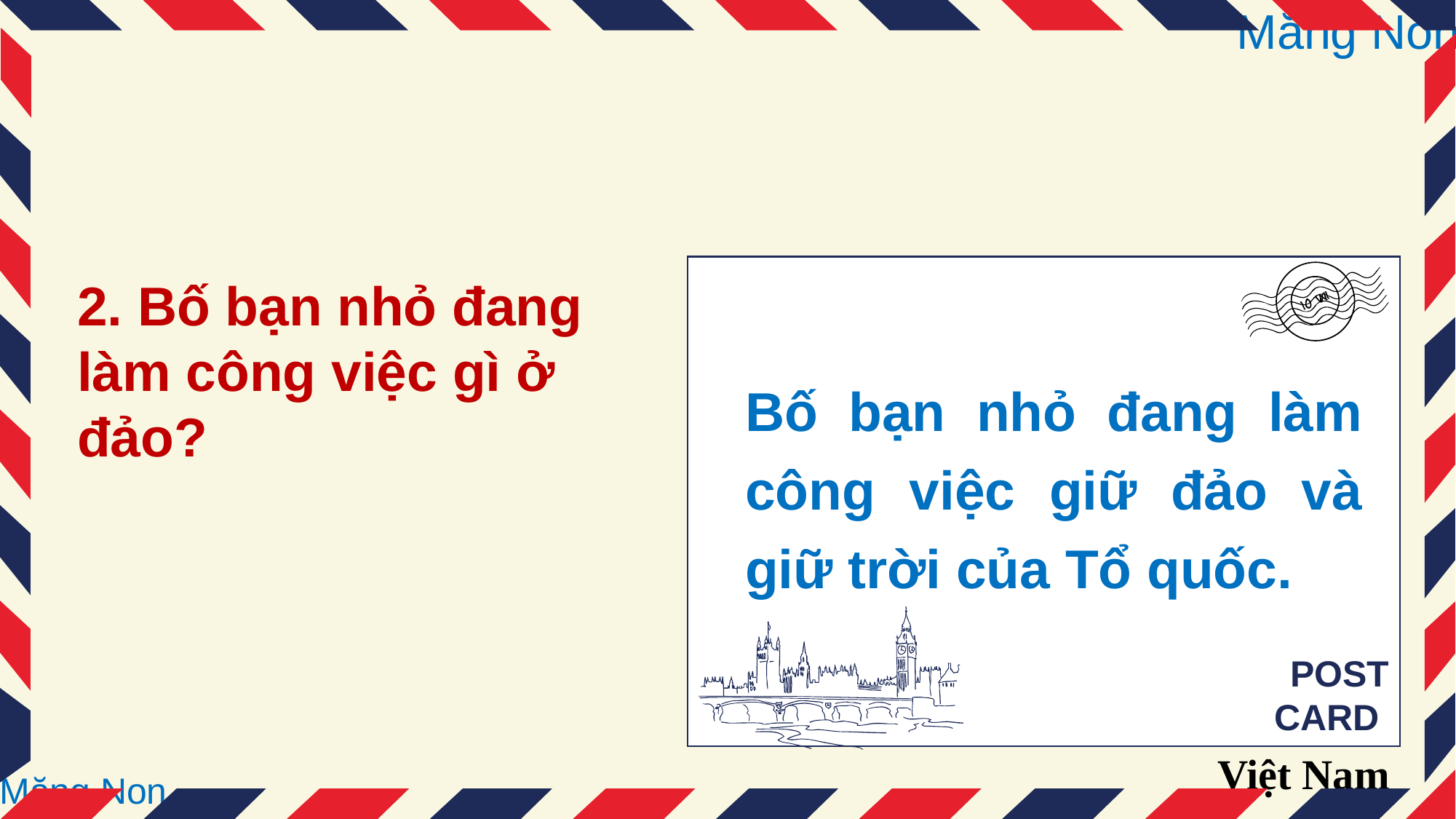

POST CARD

Việt Nam
2. Bố bạn nhỏ đang làm công việc gì ở đảo?
Bố bạn nhỏ đang làm công việc giữ đảo và giữ trời của Tổ quốc.